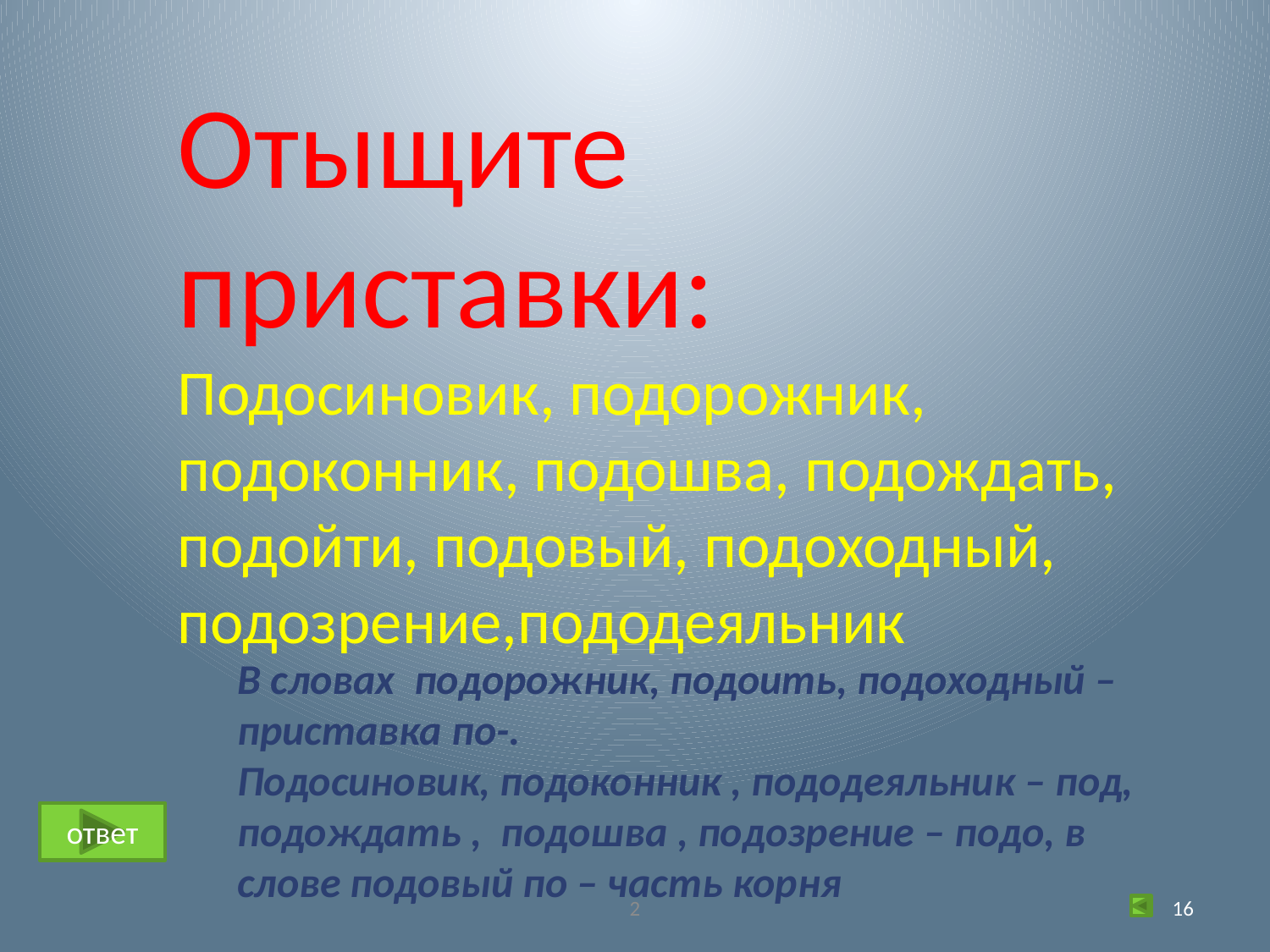

Отыщите приставки:
Подосиновик, подорожник, подоконник, подошва, подождать, подойти, подовый, подоходный, подозрение,пододеяльник
В словах  подорожник, подоить, подоходный –приставка по-.
Подосиновик, подоконник , пододеяльник – под, подождать ,  подошва , подозрение – подо, в слове подовый по – часть корня
ответ
2
16